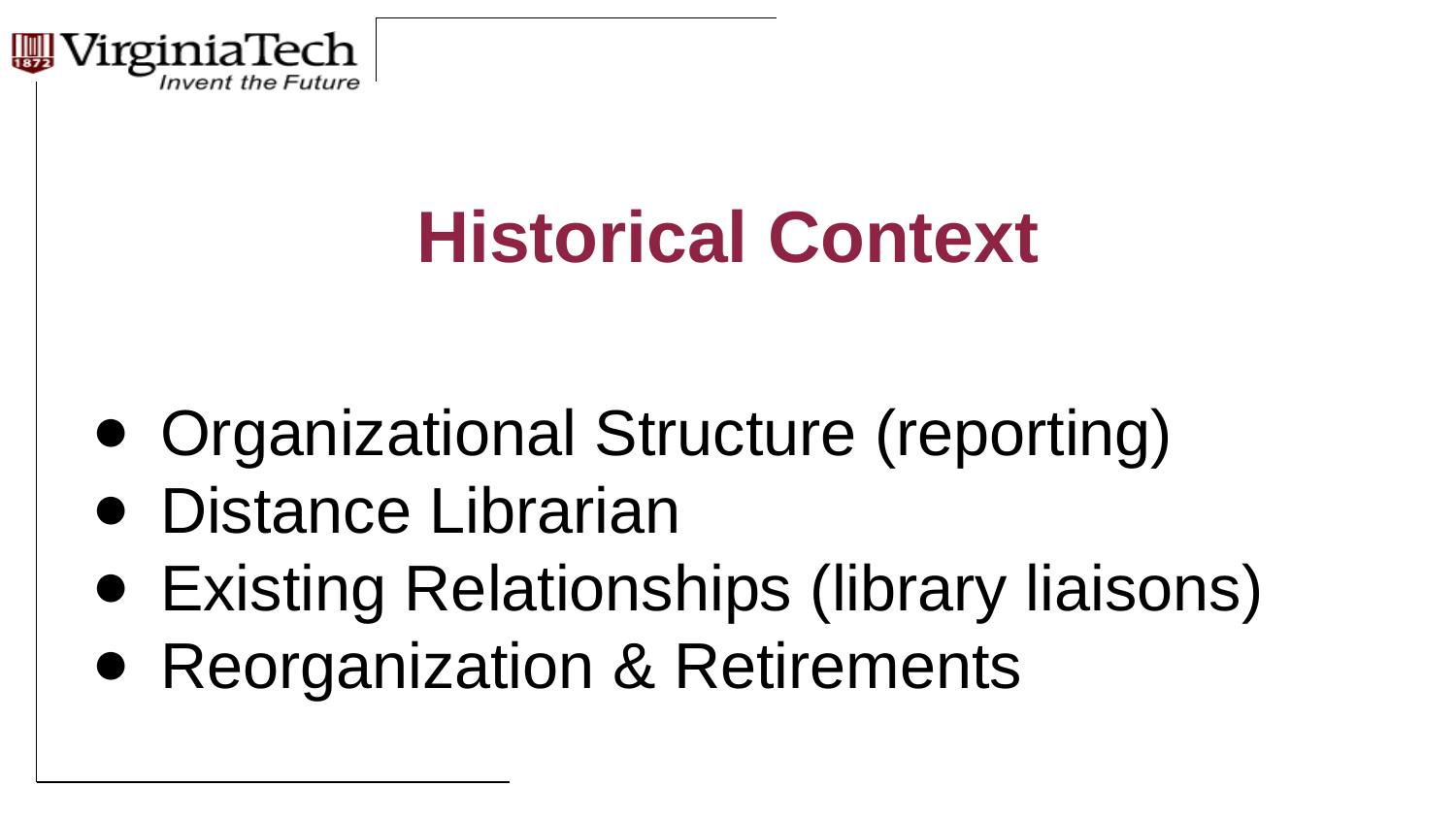

# Historical Context

Organizational Structure (reporting)
Distance Librarian
Existing Relationships (library liaisons)
Reorganization & Retirements